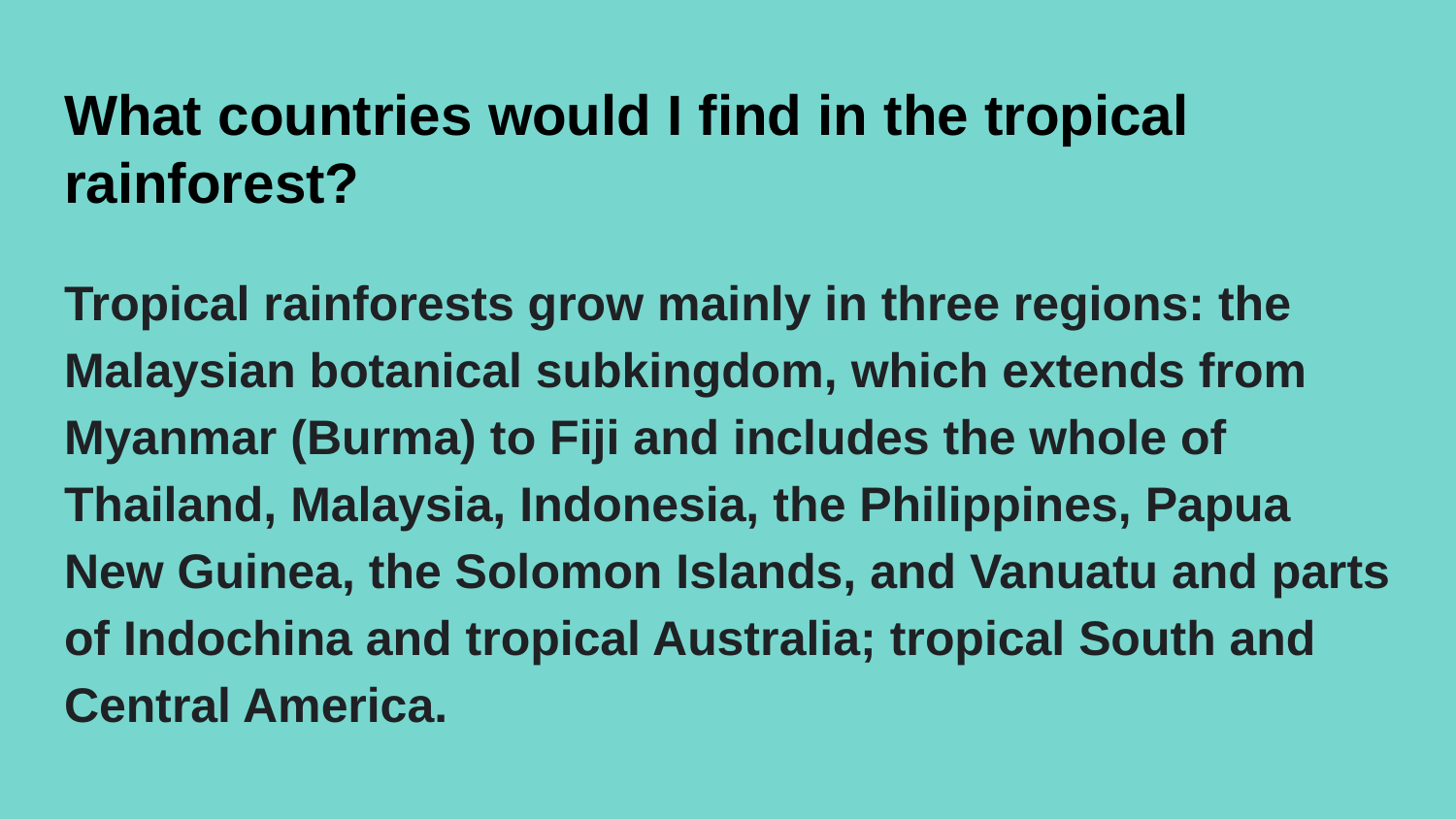

# What countries would I find in the tropical rainforest?
Tropical rainforests grow mainly in three regions: the Malaysian botanical subkingdom, which extends from Myanmar (Burma) to Fiji and includes the whole of Thailand, Malaysia, Indonesia, the Philippines, Papua New Guinea, the Solomon Islands, and Vanuatu and parts of Indochina and tropical Australia; tropical South and Central America.